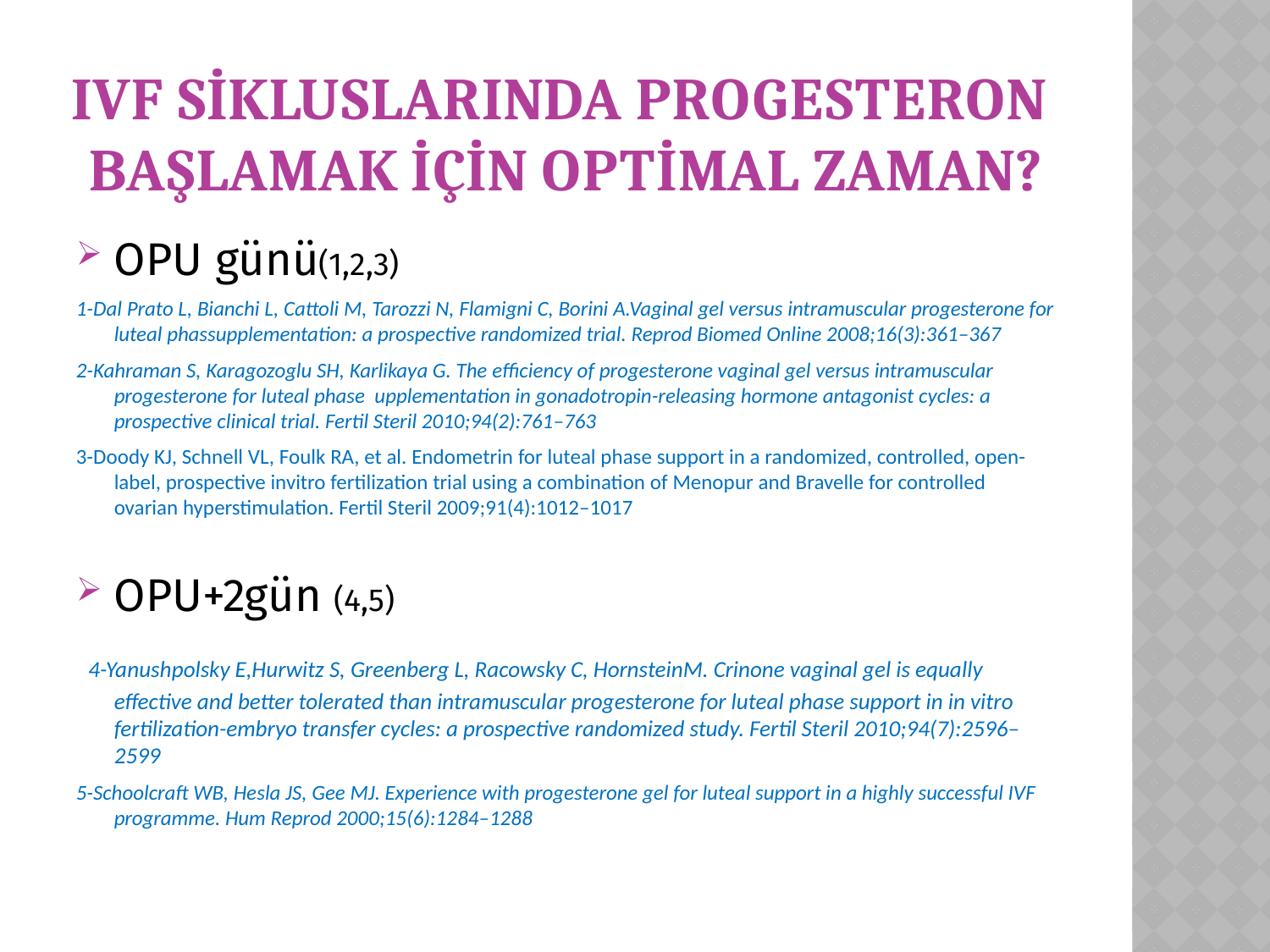

# IVF SikluslarInda Progesteron  başlamak İçİn optimal zaman?
OPU günü(1,2,3)
1-Dal Prato L, Bianchi L, Cattoli M, Tarozzi N, Flamigni C, Borini A.Vaginal gel versus intramuscular progesterone for luteal phassupplementation: a prospective randomized trial. Reprod Biomed Online 2008;16(3):361–367
2-Kahraman S, Karagozoglu SH, Karlikaya G. The efficiency of progesterone vaginal gel versus intramuscular progesterone for luteal phase  upplementation in gonadotropin-releasing hormone antagonist cycles: a prospective clinical trial. Fertil Steril 2010;94(2):761–763
3-Doody KJ, Schnell VL, Foulk RA, et al. Endometrin for luteal phase support in a randomized, controlled, open-label, prospective invitro fertilization trial using a combination of Menopur and Bravelle for controlled ovarian hyperstimulation. Fertil Steril 2009;91(4):1012–1017

OPU+2gün (4,5)
 4-Yanushpolsky E,Hurwitz S, Greenberg L, Racowsky C, HornsteinM. Crinone vaginal gel is equally effective and better tolerated than intramuscular progesterone for luteal phase support in in vitro fertilization-embryo transfer cycles: a prospective randomized study. Fertil Steril 2010;94(7):2596–2599
5-Schoolcraft WB, Hesla JS, Gee MJ. Experience with progesterone gel for luteal support in a highly successful IVF programme. Hum Reprod 2000;15(6):1284–1288